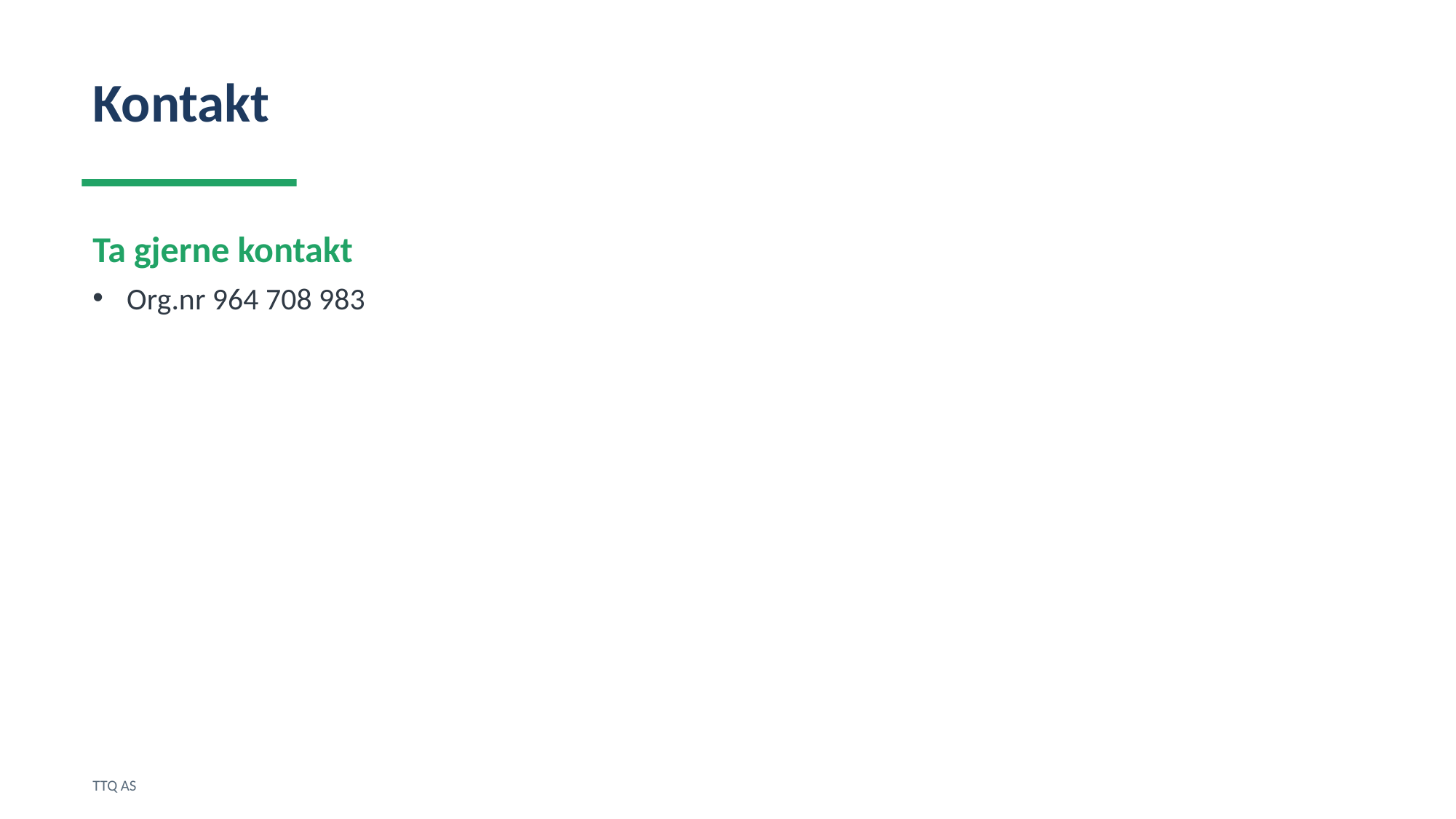

Kontakt

Ta gjerne kontakt
Org.nr 964 708 983
TTQ AS